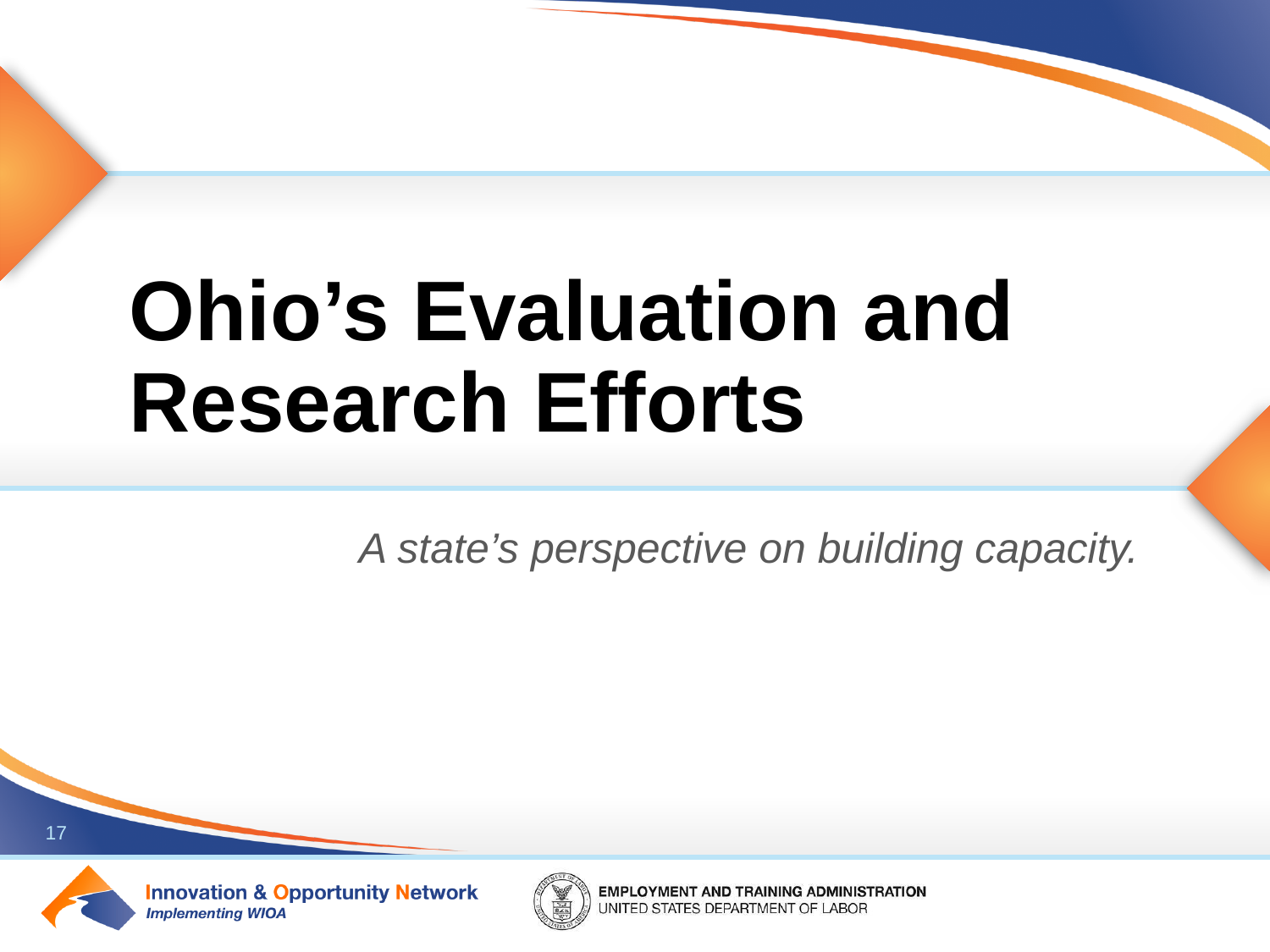

# Ohio’s Evaluation and Research Efforts
A state’s perspective on building capacity.